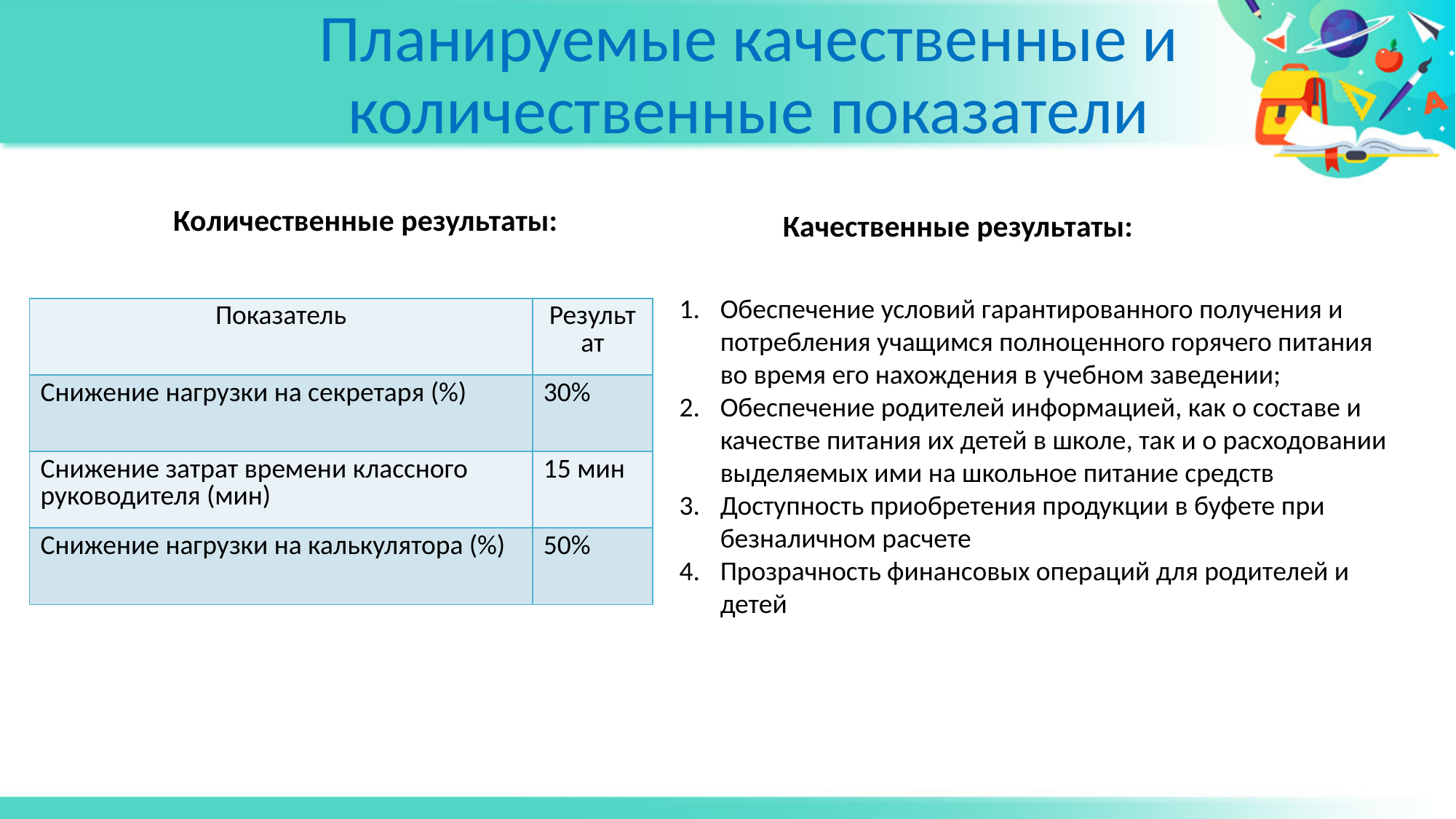

# Планируемые качественные и количественные показатели
Количественные результаты:
Качественные результаты:
Обеспечение условий гарантированного получения и потребления учащимся полноценного горячего питания во время его нахождения в учебном заведении;
Обеспечение родителей информацией, как о составе и качестве питания их детей в школе, так и о расходовании выделяемых ими на школьное питание средств
Доступность приобретения продукции в буфете при безналичном расчете
Прозрачность финансовых операций для родителей и детей
| Показатель | Результат |
| --- | --- |
| Снижение нагрузки на секретаря (%) | 30% |
| Снижение затрат времени классного руководителя (мин) | 15 мин |
| Снижение нагрузки на калькулятора (%) | 50% |
ШАГ